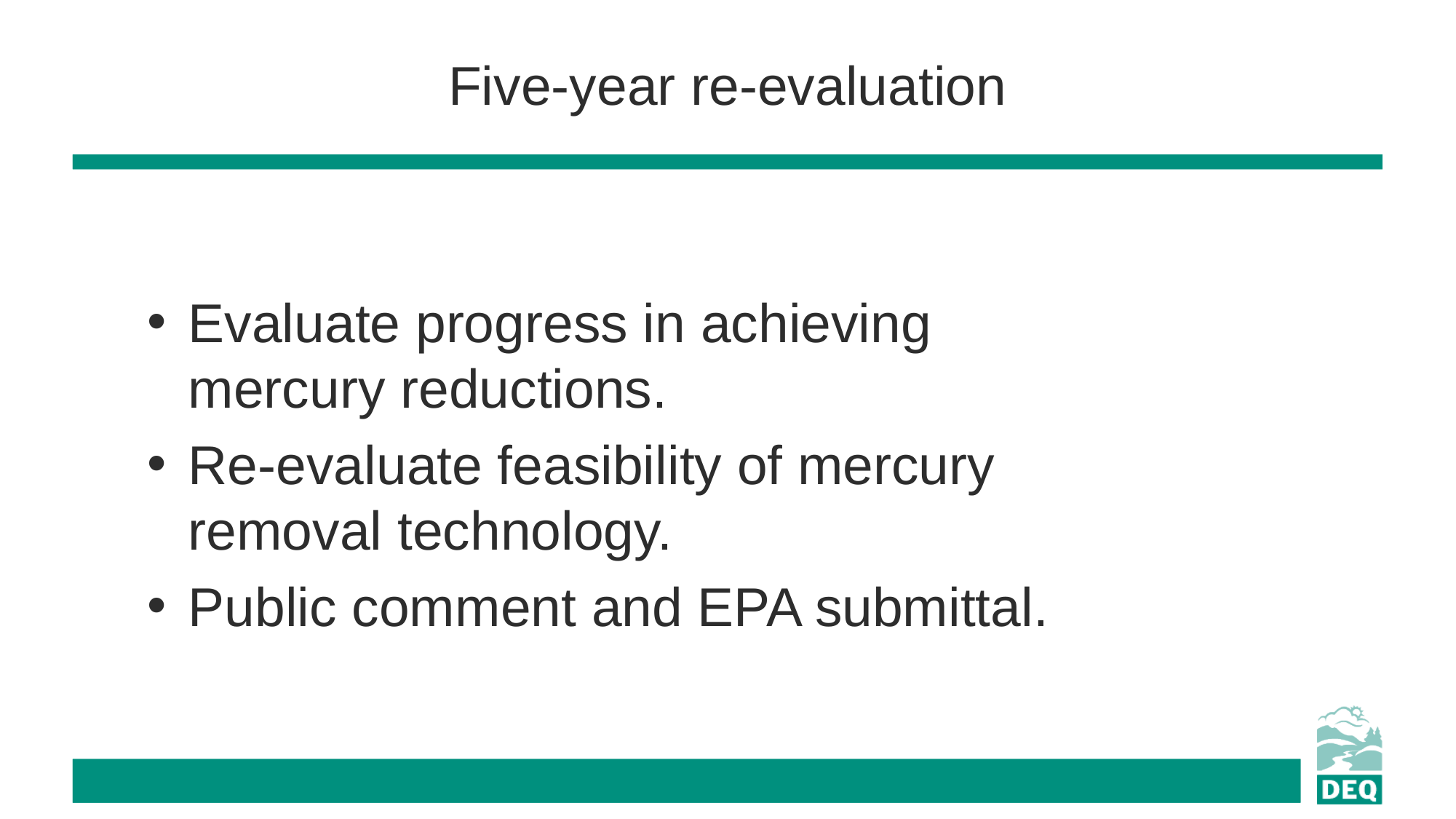

Five-year re-evaluation

Evaluate progress in achieving mercury reductions.
Re-evaluate feasibility of mercury removal technology.
Public comment and EPA submittal.